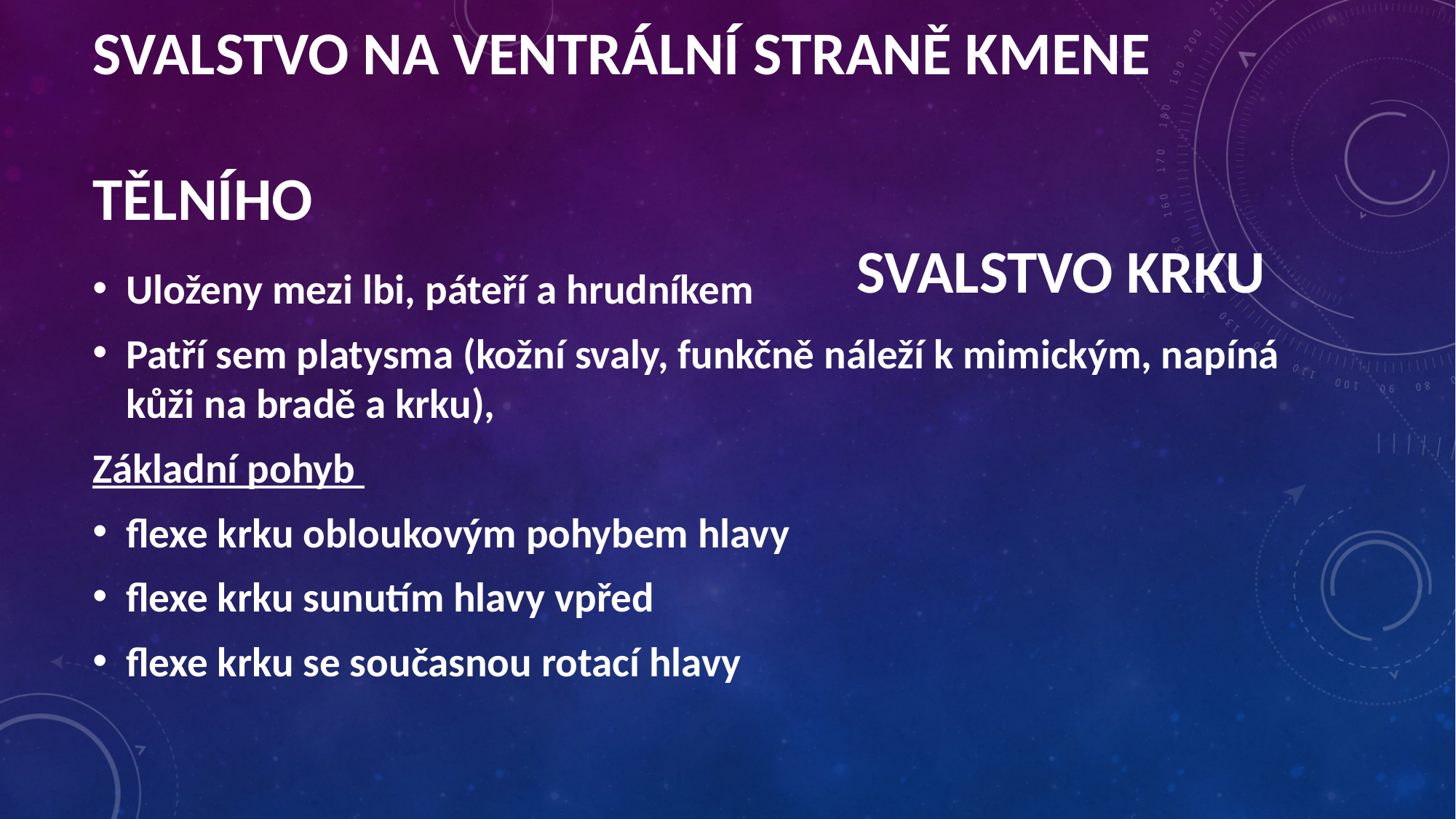

Svalstvo na ventrální straně kmene 											tělního
							svalstvo krku
Uloženy mezi lbi, páteří a hrudníkem
Patří sem platysma (kožní svaly, funkčně náleží k mimickým, napíná kůži na bradě a krku),
Základní pohyb
flexe krku obloukovým pohybem hlavy
flexe krku sunutím hlavy vpřed
flexe krku se současnou rotací hlavy